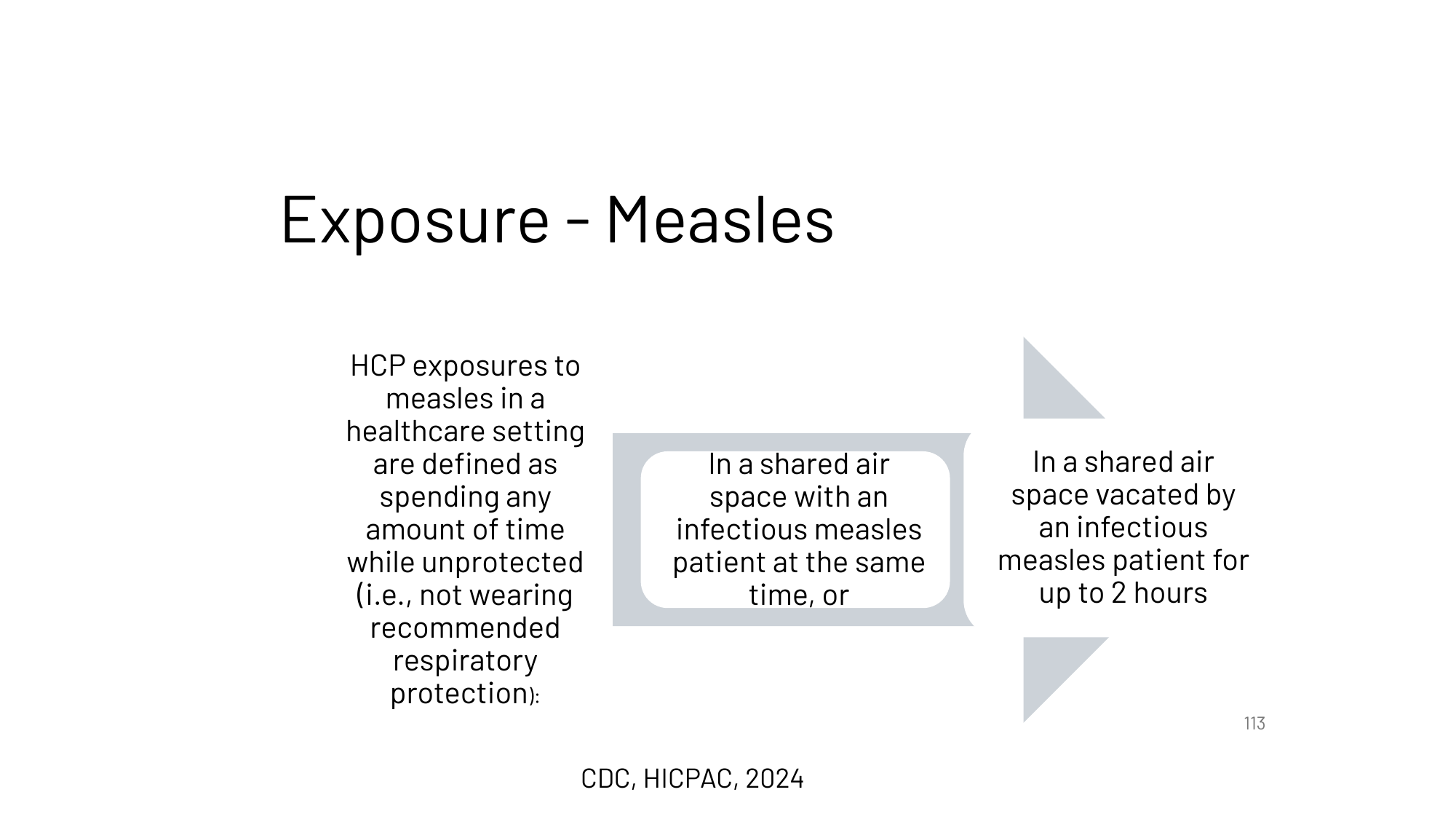

# Exposure - Measles
HCP exposures to measles in a healthcare setting are defined as spending any amount of time while unprotected (i.e., not wearing recommended respiratory protection):
In a shared air space with an infectious measles patient at the same time, or
In a shared air space vacated by an infectious measles patient for up to 2 hours
113
CDC, HICPAC, 2024